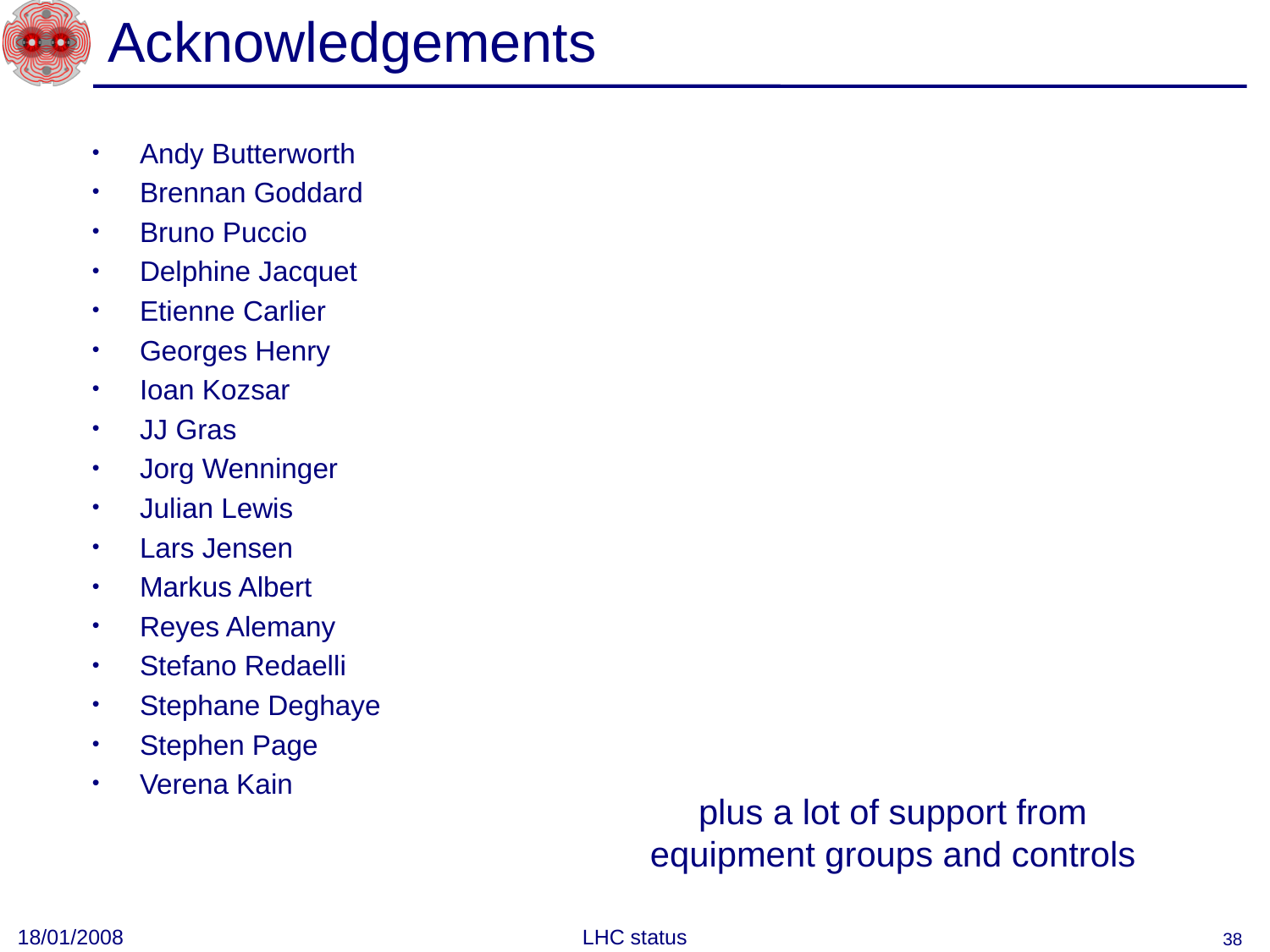

# Acknowledgements
Andy Butterworth
Brennan Goddard
Bruno Puccio
Delphine Jacquet
Etienne Carlier
Georges Henry
Ioan Kozsar
JJ Gras
Jorg Wenninger
Julian Lewis
Lars Jensen
Markus Albert
Reyes Alemany
Stefano Redaelli
Stephane Deghaye
Stephen Page
Verena Kain

plus a lot of support from equipment groups and controls
18/01/2008
LHC status
38